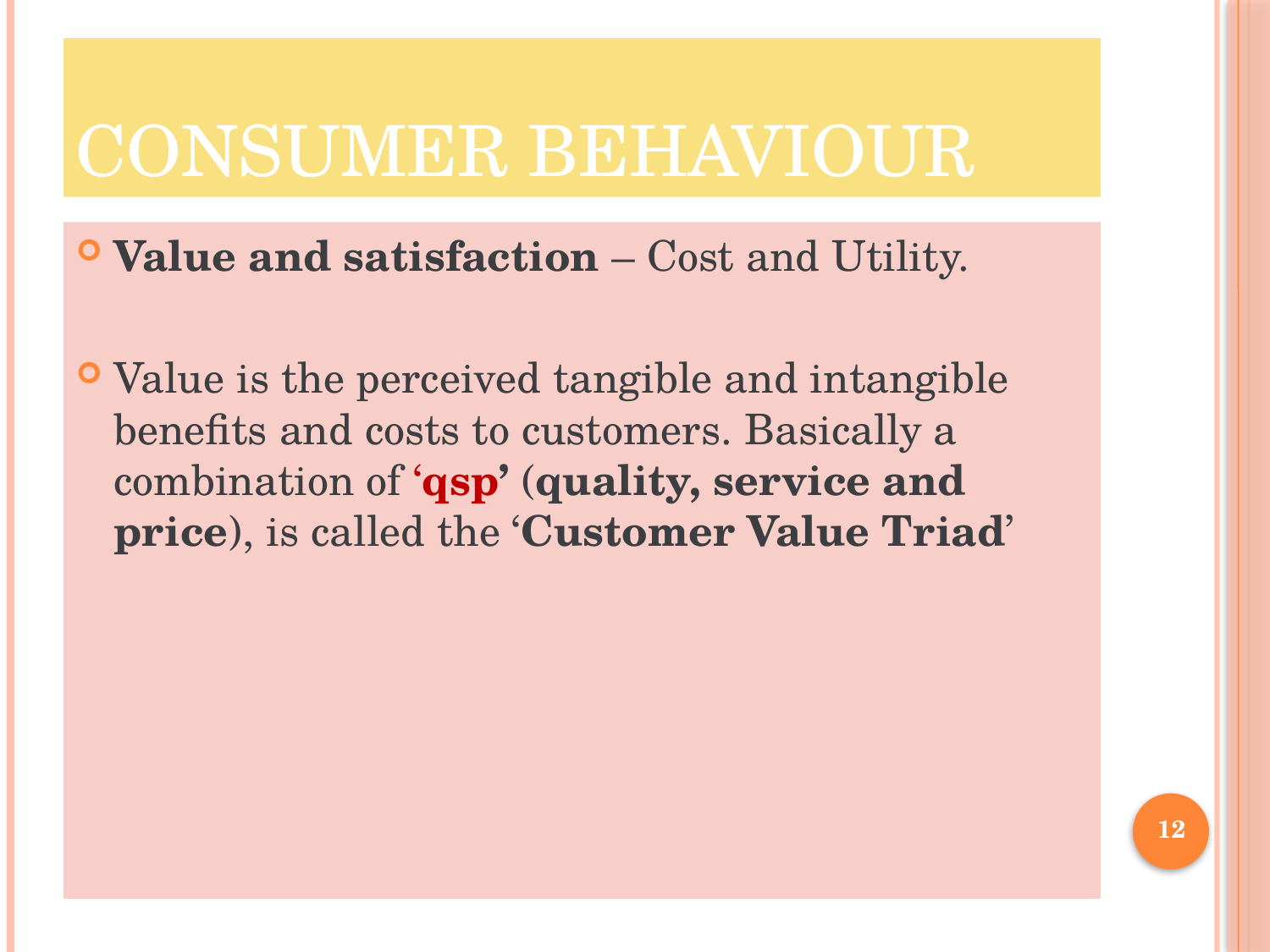

# CONSUMER BEHAVIOUR
Value and satisfaction – Cost and Utility.

Value is the perceived tangible and intangible benefits and costs to customers. Basically a combination of ‘qsp’ (quality, service and price), is called the ‘Customer Value Triad’

12